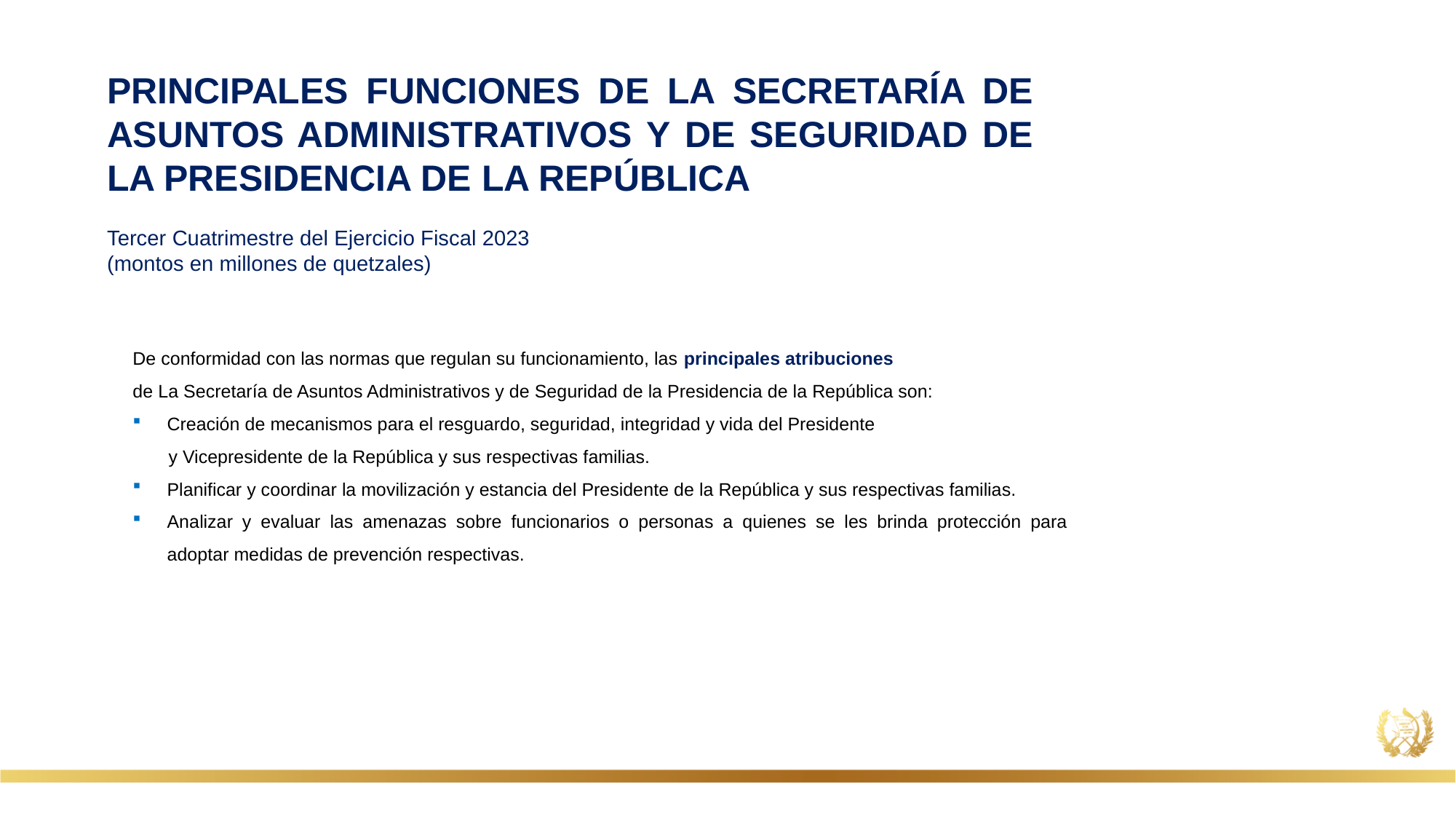

PRINCIPALES FUNCIONES DE LA SECRETARÍA DE ASUNTOS ADMINISTRATIVOS Y DE SEGURIDAD DE LA PRESIDENCIA DE LA REPÚBLICA
Tercer Cuatrimestre del Ejercicio Fiscal 2023
(montos en millones de quetzales)
De conformidad con las normas que regulan su funcionamiento, las principales atribuciones
de La Secretaría de Asuntos Administrativos y de Seguridad de la Presidencia de la República son:
Creación de mecanismos para el resguardo, seguridad, integridad y vida del Presidente
       y Vicepresidente de la República y sus respectivas familias.
Planificar y coordinar la movilización y estancia del Presidente de la República y sus respectivas familias.
Analizar y evaluar las amenazas sobre funcionarios o personas a quienes se les brinda protección para adoptar medidas de prevención respectivas.